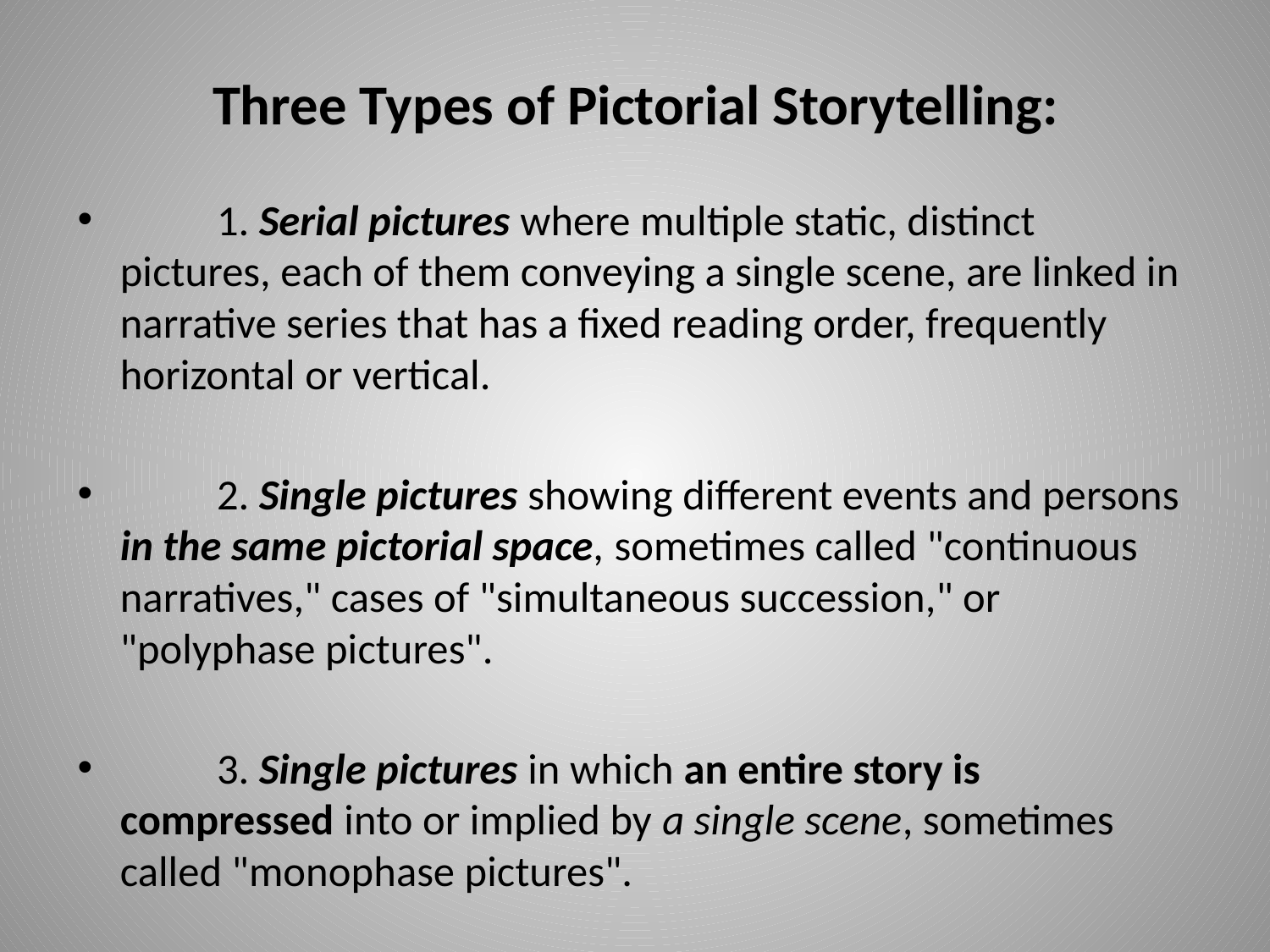

# Three Types of Pictorial Storytelling:
	1. Serial pictures where multiple static, distinct pictures, each of them conveying a single scene, are linked in narrative series that has a fixed reading order, frequently horizontal or vertical.

	2. Single pictures showing different events and persons in the same pictorial space, sometimes called "continuous narratives," cases of "simultaneous succession," or "polyphase pictures".

	3. Single pictures in which an entire story is compressed into or implied by a single scene, sometimes called "monophase pictures".